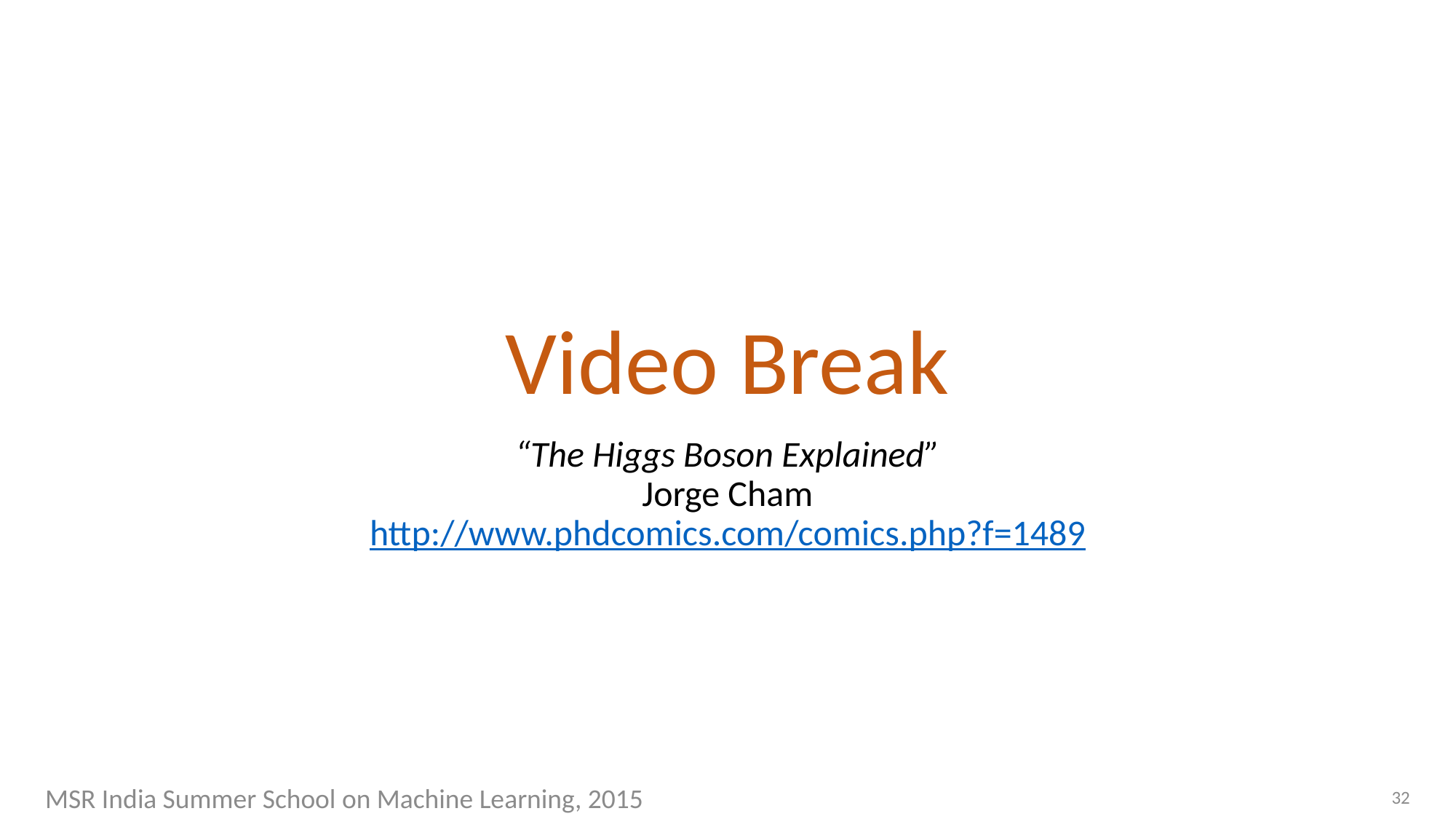

# Video Break
“The Higgs Boson Explained”
Jorge Cham
http://www.phdcomics.com/comics.php?f=1489
MSR India Summer School on Machine Learning, 2015
32